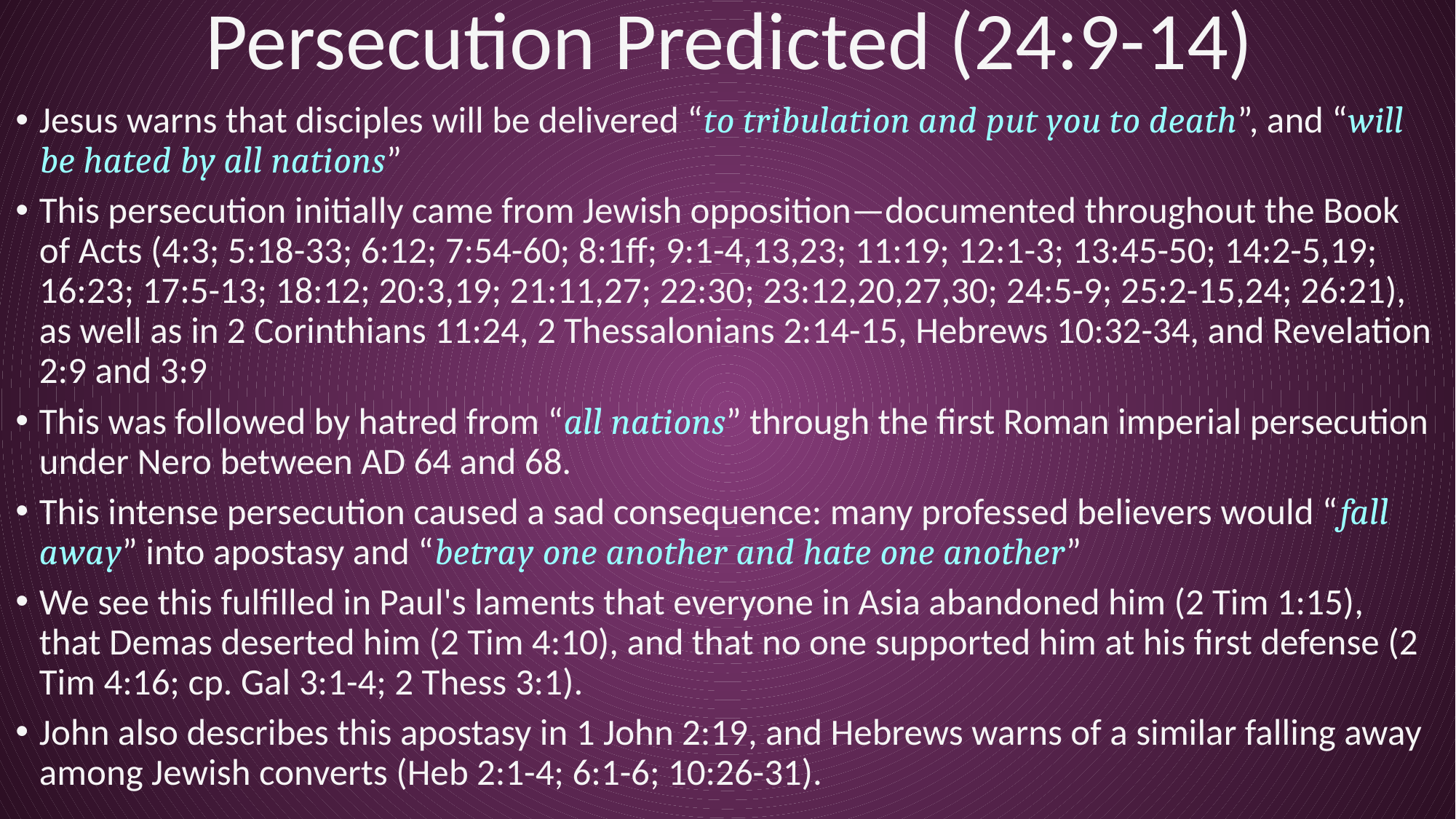

# Persecution Predicted (24:9-14)
Jesus warns that disciples will be delivered “to tribulation and put you to death”, and “will be hated by all nations”
This persecution initially came from Jewish opposition—documented throughout the Book of Acts (4:3; 5:18-33; 6:12; 7:54-60; 8:1ff; 9:1-4,13,23; 11:19; 12:1-3; 13:45-50; 14:2-5,19; 16:23; 17:5-13; 18:12; 20:3,19; 21:11,27; 22:30; 23:12,20,27,30; 24:5-9; 25:2-15,24; 26:21), as well as in 2 Corinthians 11:24, 2 Thessalonians 2:14-15, Hebrews 10:32-34, and Revelation 2:9 and 3:9
This was followed by hatred from “all nations” through the first Roman imperial persecution under Nero between AD 64 and 68.
This intense persecution caused a sad consequence: many professed believers would “fall away” into apostasy and “betray one another and hate one another”
We see this fulfilled in Paul's laments that everyone in Asia abandoned him (2 Tim 1:15), that Demas deserted him (2 Tim 4:10), and that no one supported him at his first defense (2 Tim 4:16; cp. Gal 3:1-4; 2 Thess 3:1).
John also describes this apostasy in 1 John 2:19, and Hebrews warns of a similar falling away among Jewish converts (Heb 2:1-4; 6:1-6; 10:26-31).